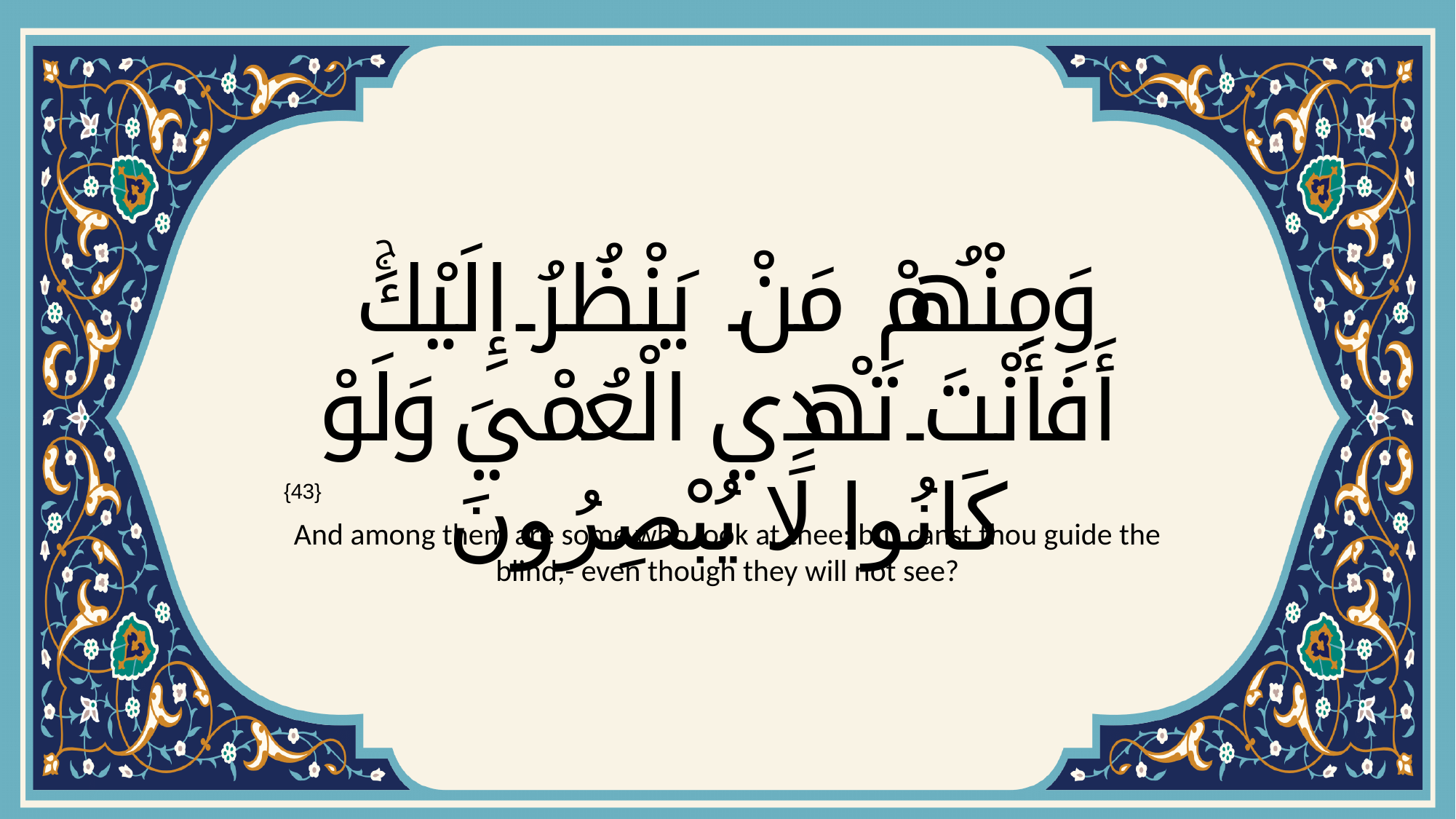

# وَمِنْهُمْ مَنْ يَنْظُرُ إِلَيْكَۚ أَفَأَنْتَ تَهْدِي الْعُمْيَ وَلَوْ كَانُوا لَا يُبْصِرُونَ
{43}
And among them are some who look at thee: but canst thou guide the blind,- even though they will not see?